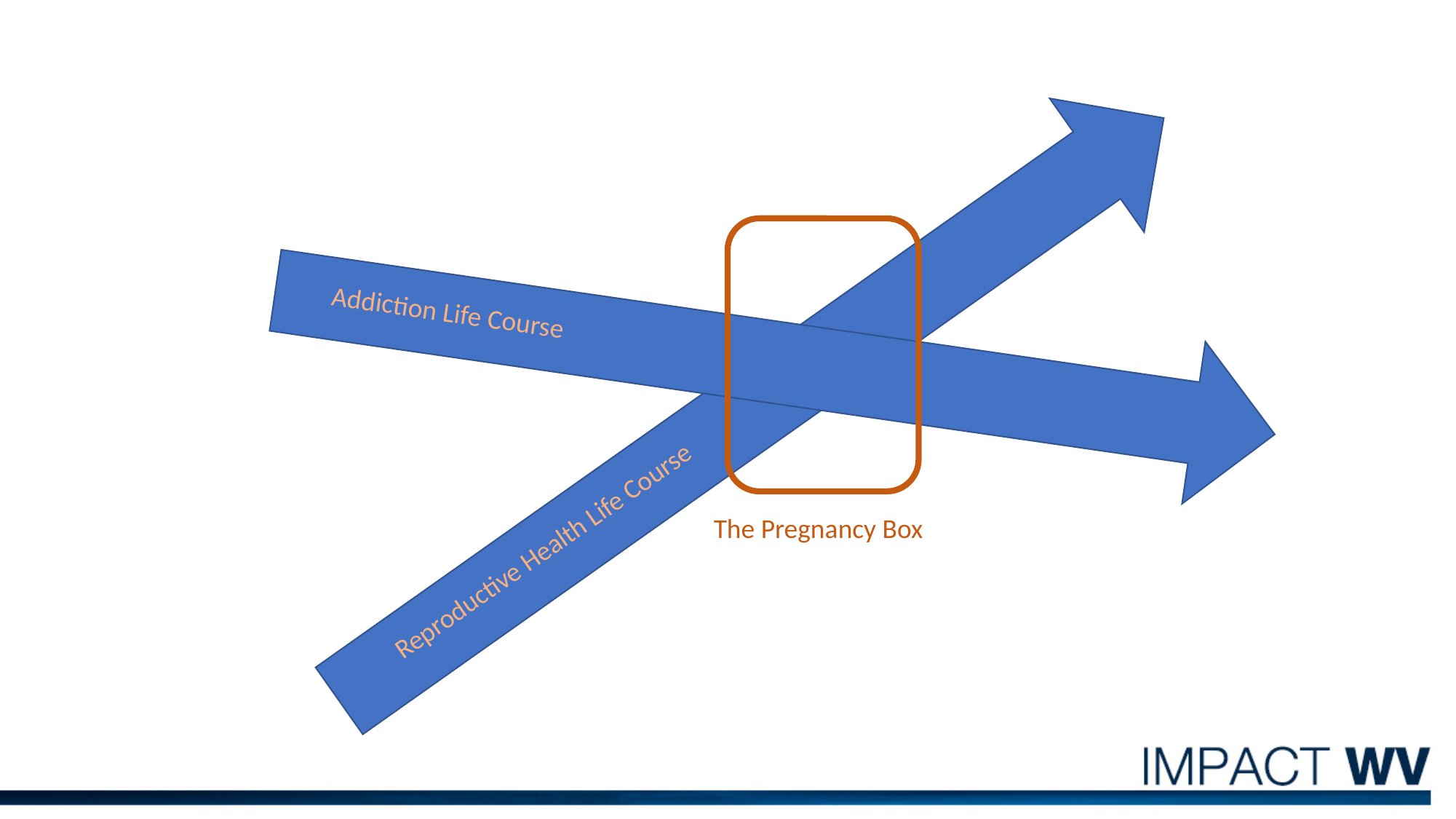

The Pregnancy Box

Addiction Life Course

Reproductive Health Life Course